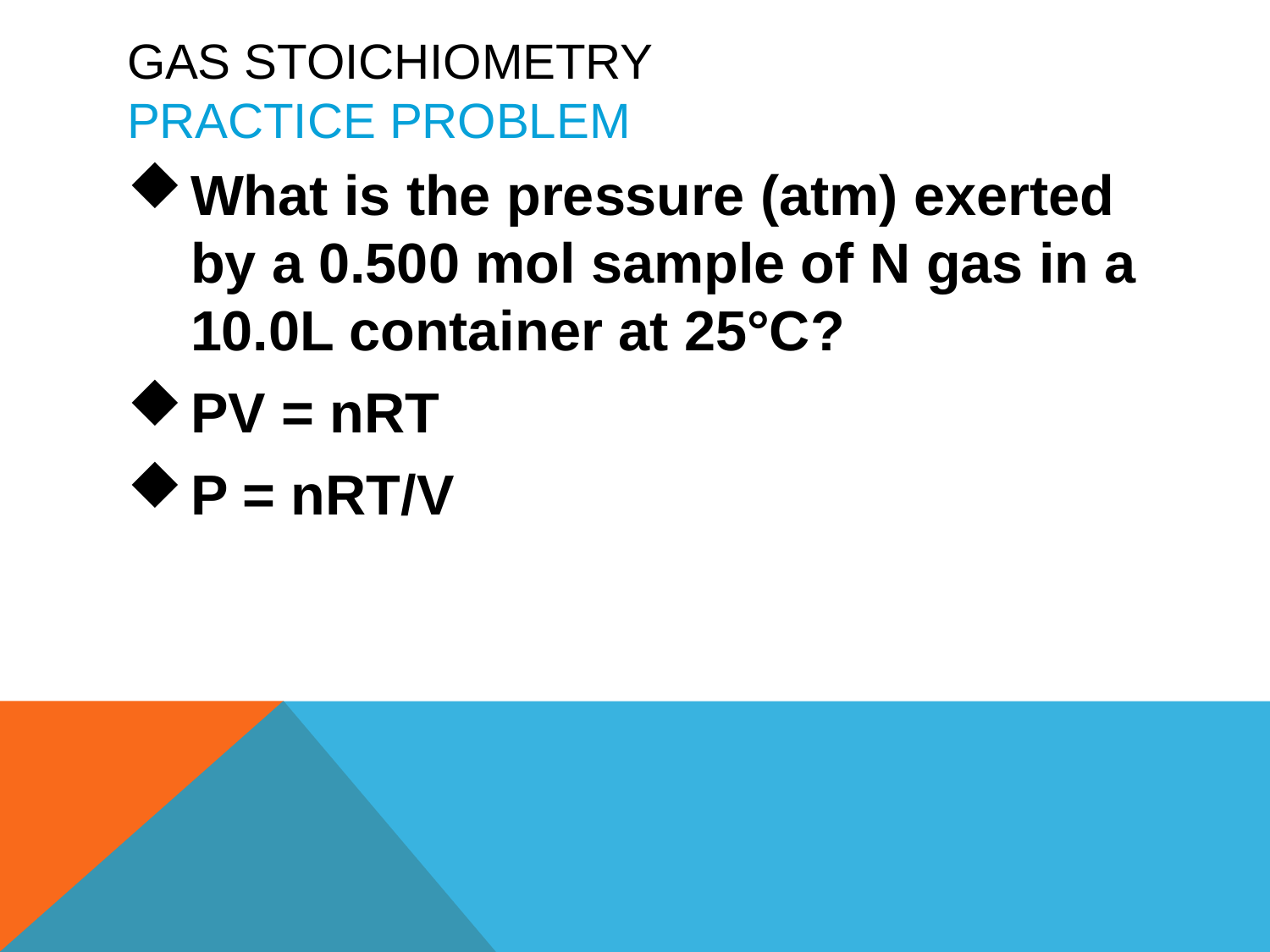

# Gas stoichiometry Practice Problem

What is the pressure (atm) exerted by a 0.500 mol sample of N gas in a 10.0L container at 25°C?
PV = nRT
P = nRT/V